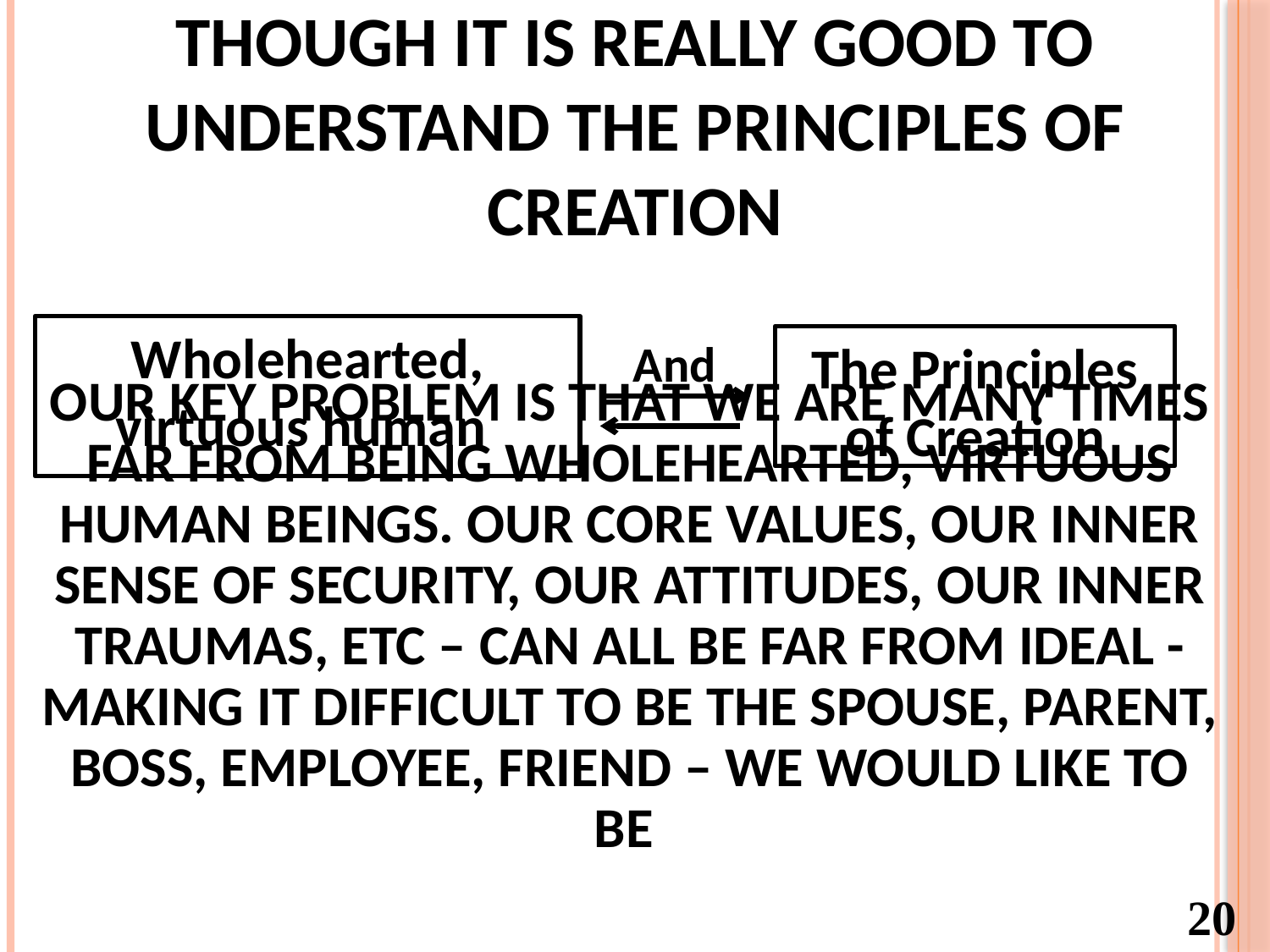

# Though it is really good to understand the Principles of Creation
Wholehearted, virtuous human
And
The Principles of Creation

Our key problem is that we are many times far from being wholehearted, virtuous human beings. Our core values, our inner sense of security, our attitudes, our inner traumas, etc – can all be far from ideal - making it difficult to be the spouse, parent, boss, employee, friend – we would like to be
20